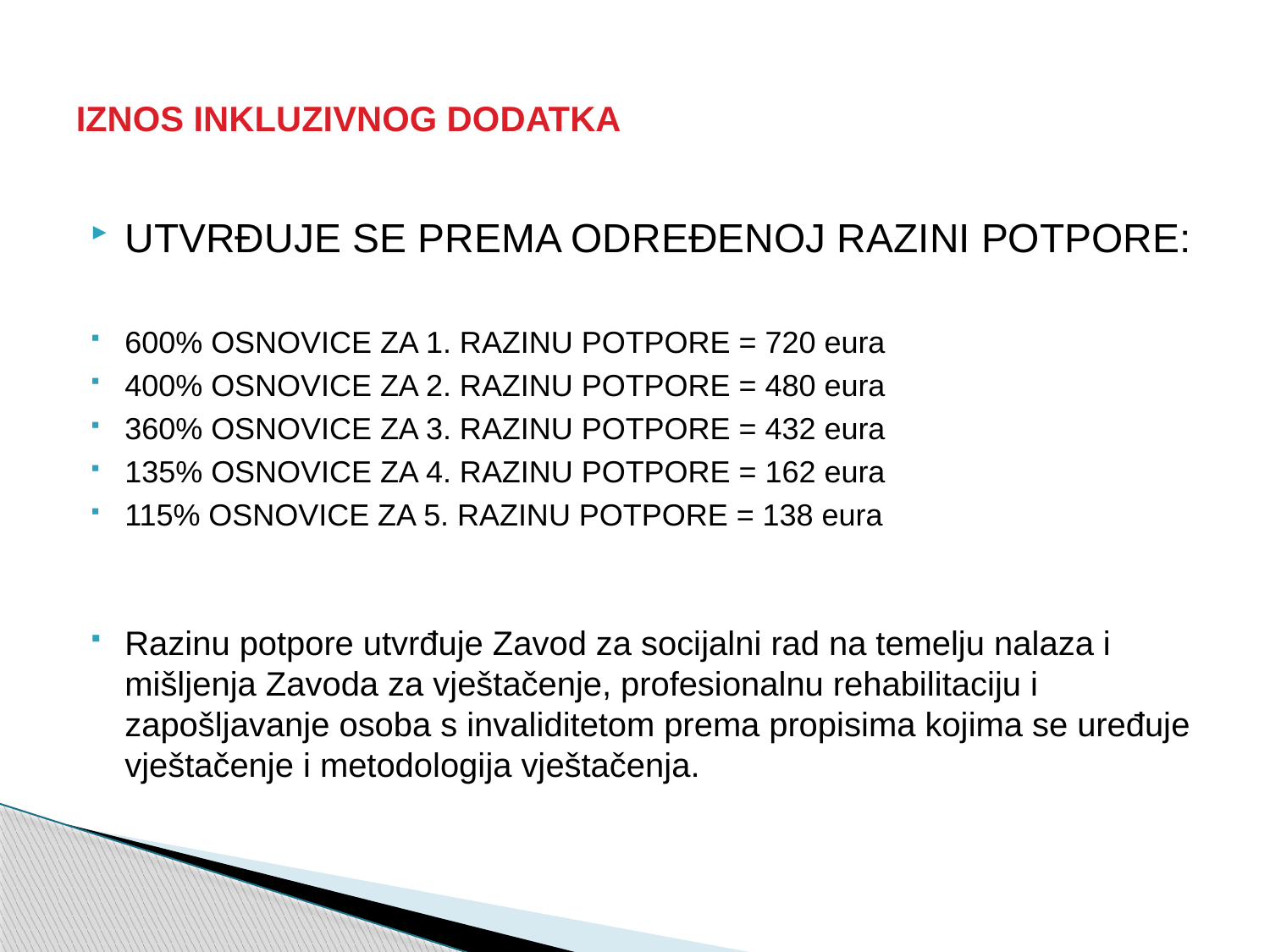

# IZNOS INKLUZIVNOG DODATKA
UTVRĐUJE SE PREMA ODREĐENOJ RAZINI POTPORE:

600% OSNOVICE ZA 1. RAZINU POTPORE = 720 eura
400% OSNOVICE ZA 2. RAZINU POTPORE = 480 eura
360% OSNOVICE ZA 3. RAZINU POTPORE = 432 eura
135% OSNOVICE ZA 4. RAZINU POTPORE = 162 eura
115% OSNOVICE ZA 5. RAZINU POTPORE = 138 eura

Razinu potpore utvrđuje Zavod za socijalni rad na temelju nalaza i mišljenja Zavoda za vještačenje, profesionalnu rehabilitaciju i zapošljavanje osoba s invaliditetom prema propisima kojima se uređuje vještačenje i metodologija vještačenja.